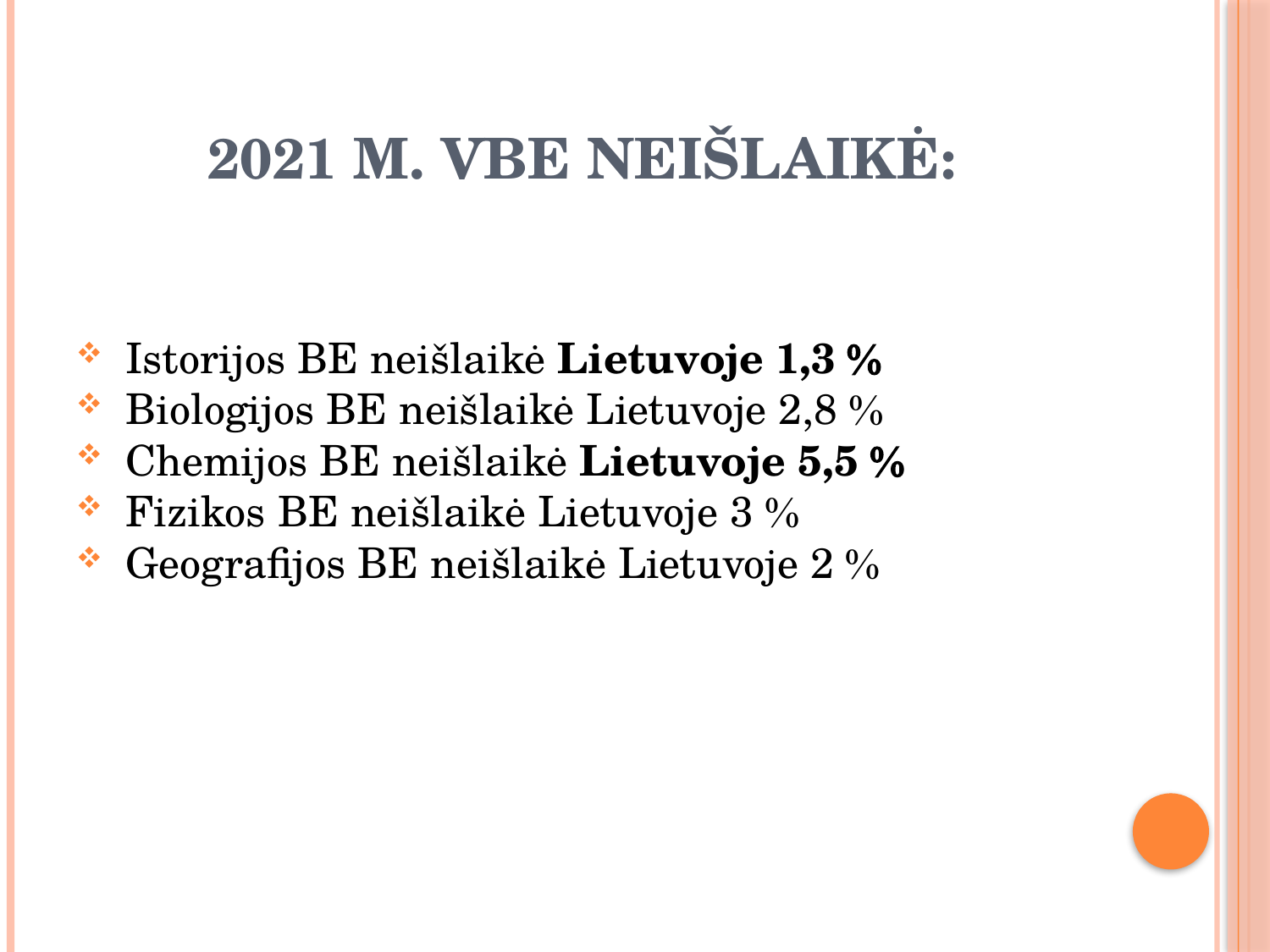

# 2021 m. VBE neišlaikė:

 Istorijos BE neišlaikė Lietuvoje 1,3 %
 Biologijos BE neišlaikė Lietuvoje 2,8 %
 Chemijos BE neišlaikė Lietuvoje 5,5 %
 Fizikos BE neišlaikė Lietuvoje 3 %
 Geografijos BE neišlaikė Lietuvoje 2 %